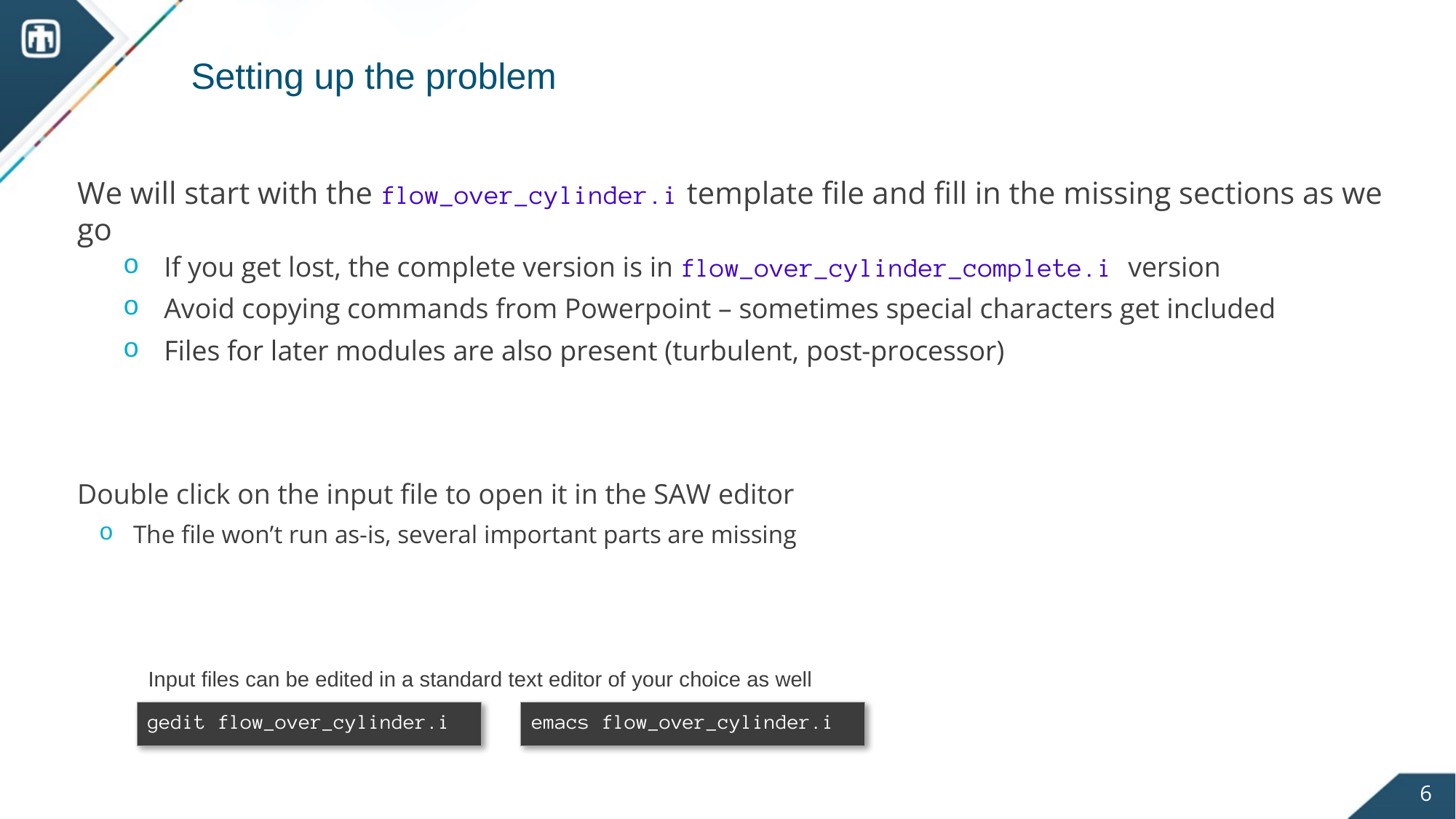

# Setting up the problem
We will start with the flow_over_cylinder.i template file and fill in the missing sections as we go
If you get lost, the complete version is in flow_over_cylinder_complete.i version
Avoid copying commands from Powerpoint – sometimes special characters get included
Files for later modules are also present (turbulent, post-processor)

Double click on the input file to open it in the SAW editor
The file won’t run as-is, several important parts are missing
Input files can be edited in a standard text editor of your choice as well
gedit flow_over_cylinder.i
emacs flow_over_cylinder.i
6